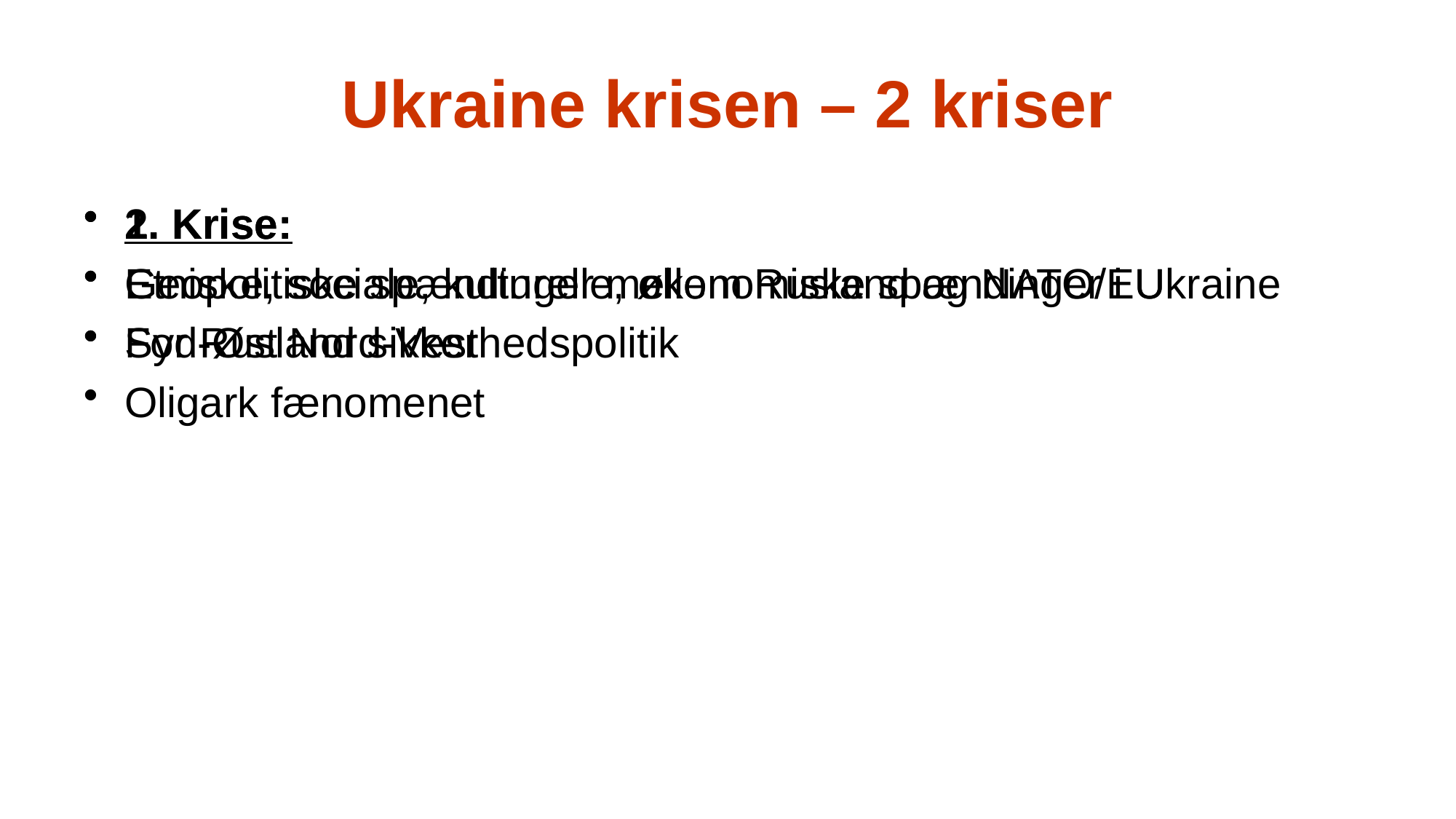

# Ukraine krisen – 2 kriser
1. Krise:
Etniske, sociale, kulturelle, økonomiske spændinger i Ukraine
Syd-Øst Nord-Vest
Oligark fænomenet
2. Krise:
Geopolitiske spændinger mellem Rusland og NATO/EU
For Rusland sikkerhedspolitik